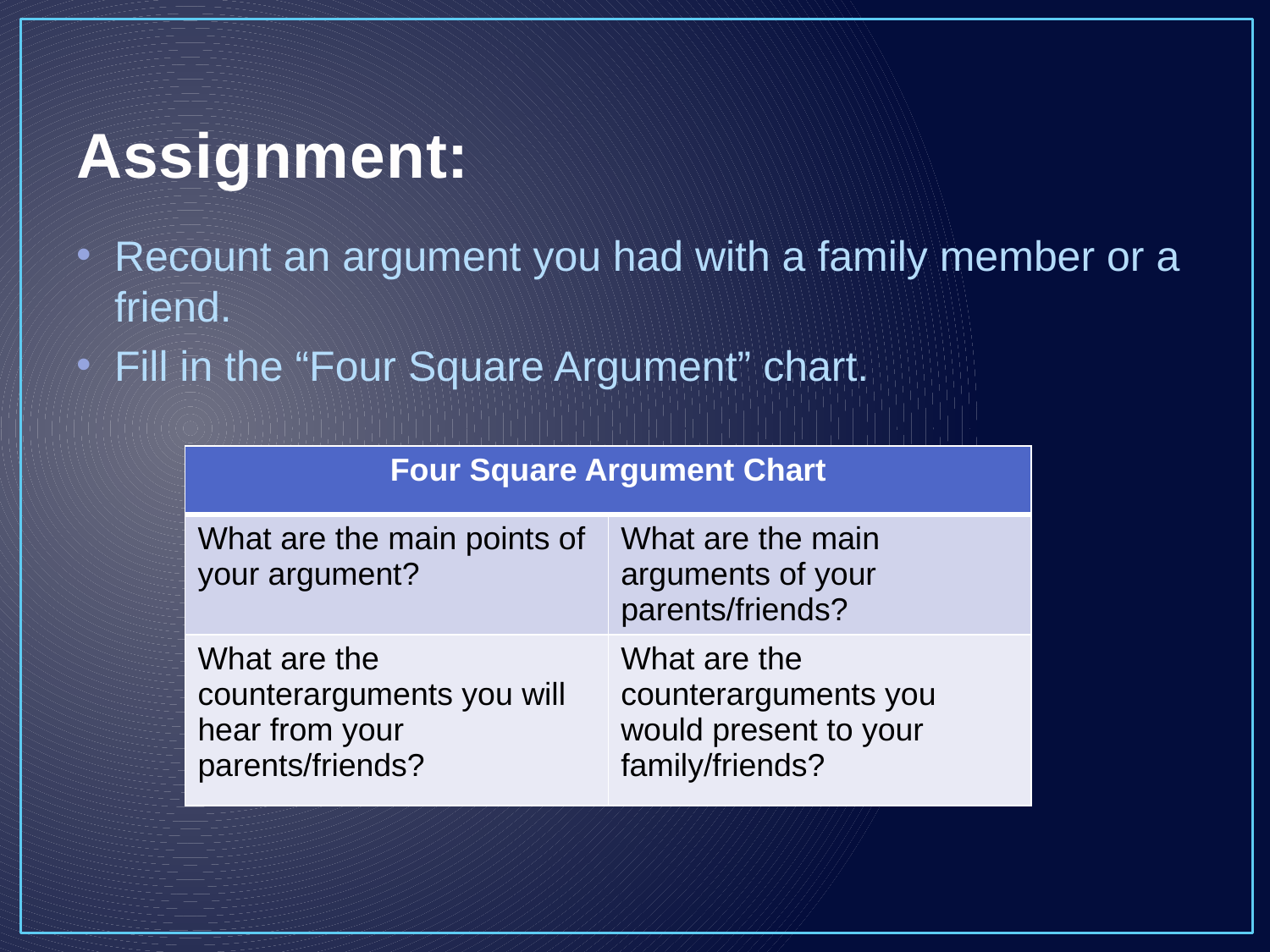

# Assignment:
Recount an argument you had with a family member or a friend.
Fill in the “Four Square Argument” chart.

| Four Square Argument Chart |  |
| --- | --- |
| What are the main points of your argument? | What are the main arguments of your parents/friends? |
| What are the counterarguments you will hear from your parents/friends? | What are the counterarguments you would present to your family/friends? |